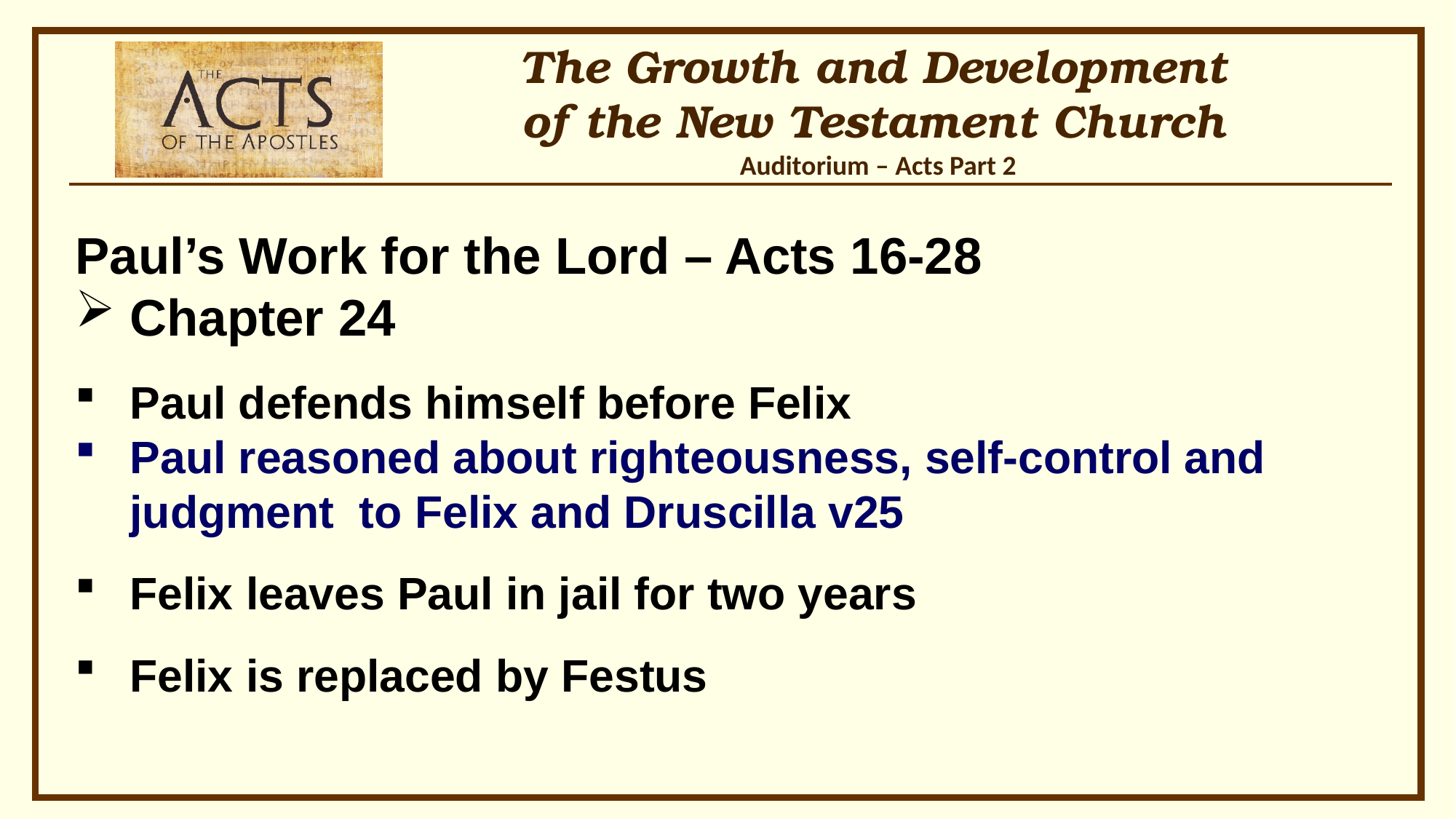

Paul’s Work for the Lord – Acts 16-28
Chapter 24
Paul defends himself before Felix
Paul reasoned about righteousness, self-control and judgment  to Felix and Druscilla v25
Felix leaves Paul in jail for two years
Felix is replaced by Festus